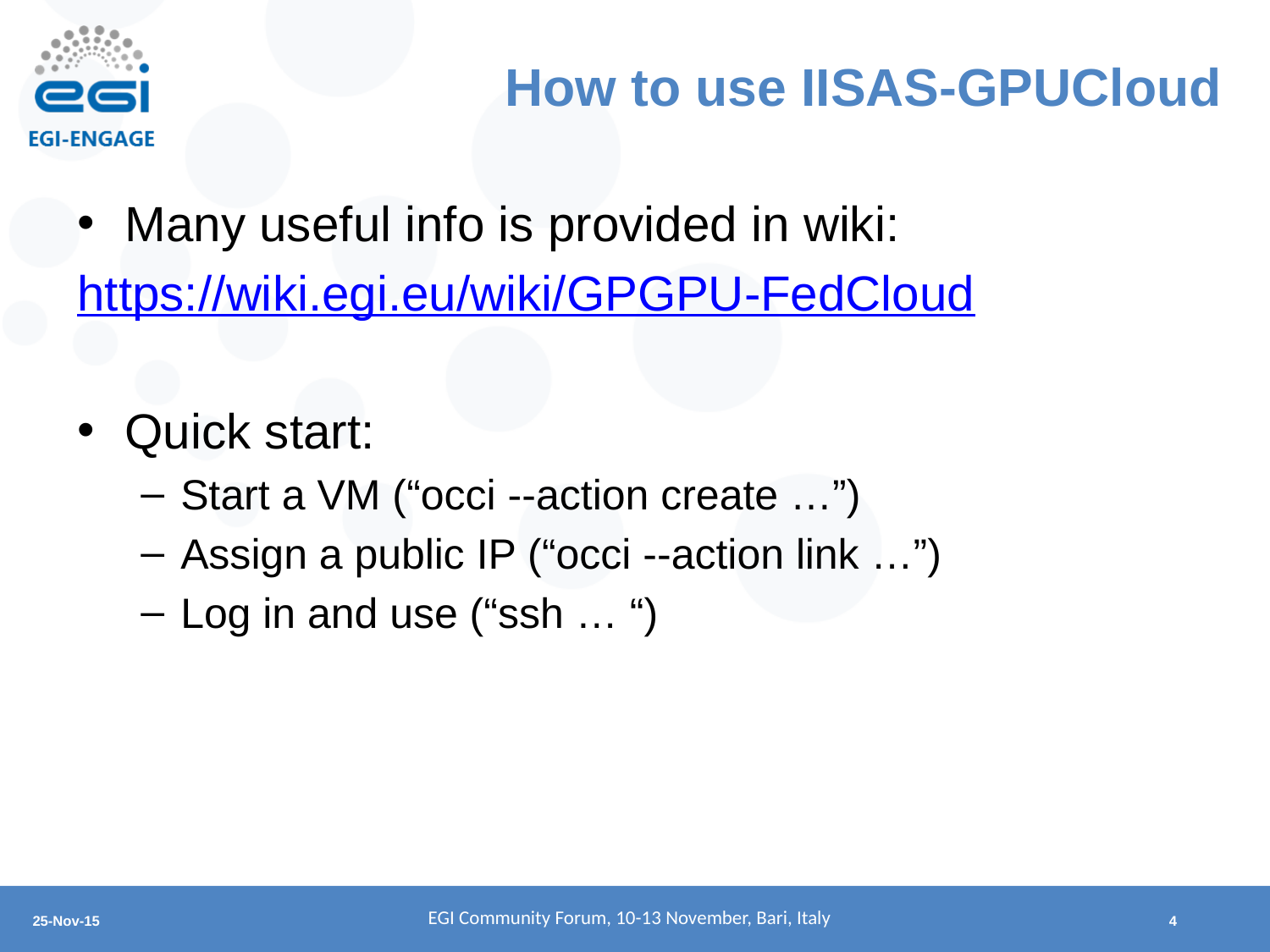

# How to use IISAS-GPUCloud
Many useful info is provided in wiki:
https://wiki.egi.eu/wiki/GPGPU-FedCloud

Quick start:
Start a VM (“occi --action create …”)
Assign a public IP (“occi --action link …”)
Log in and use (“ssh … “)